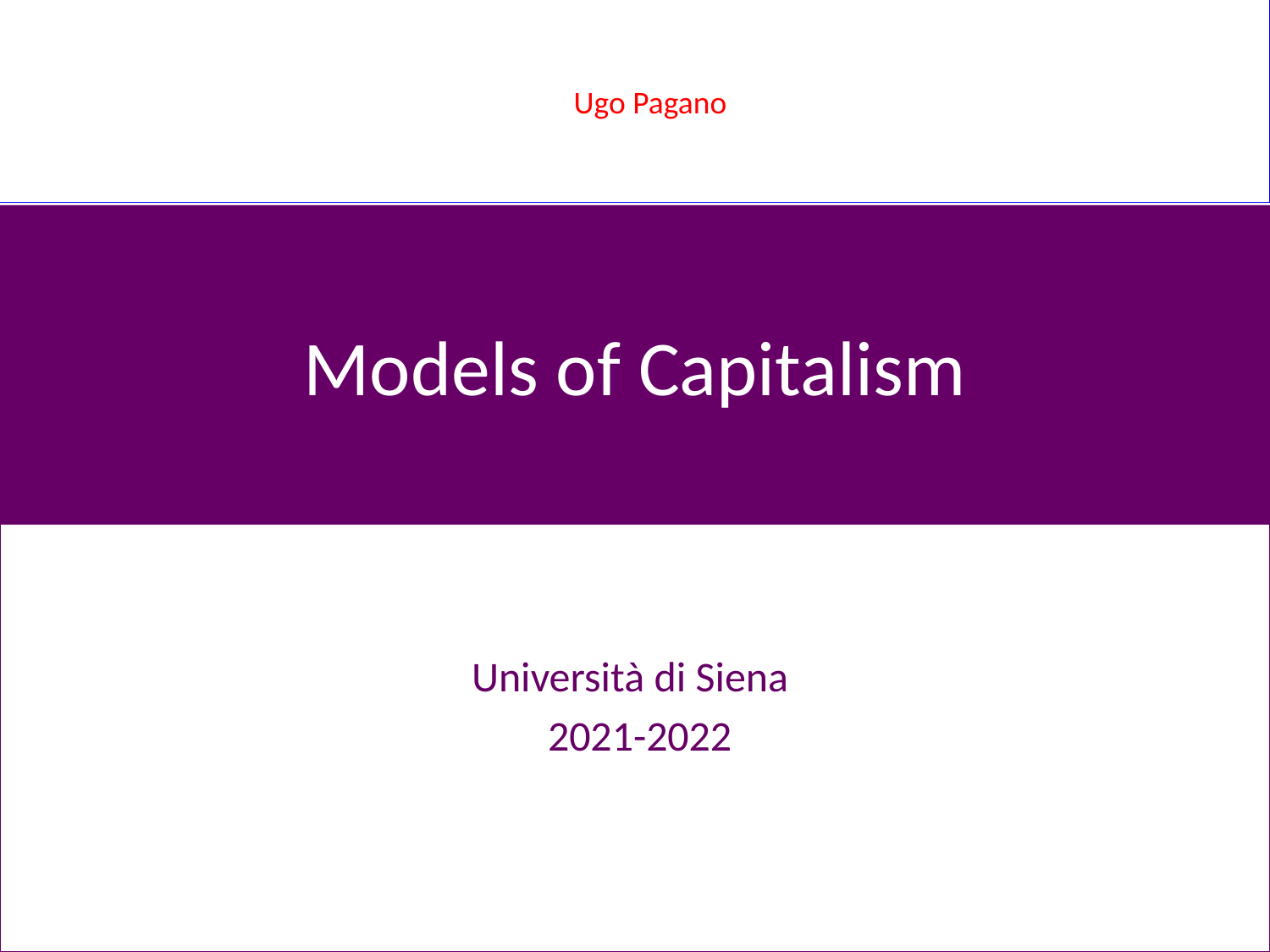

Ugo Pagano

# Models of Capitalism

Università di Siena
 2021-2022